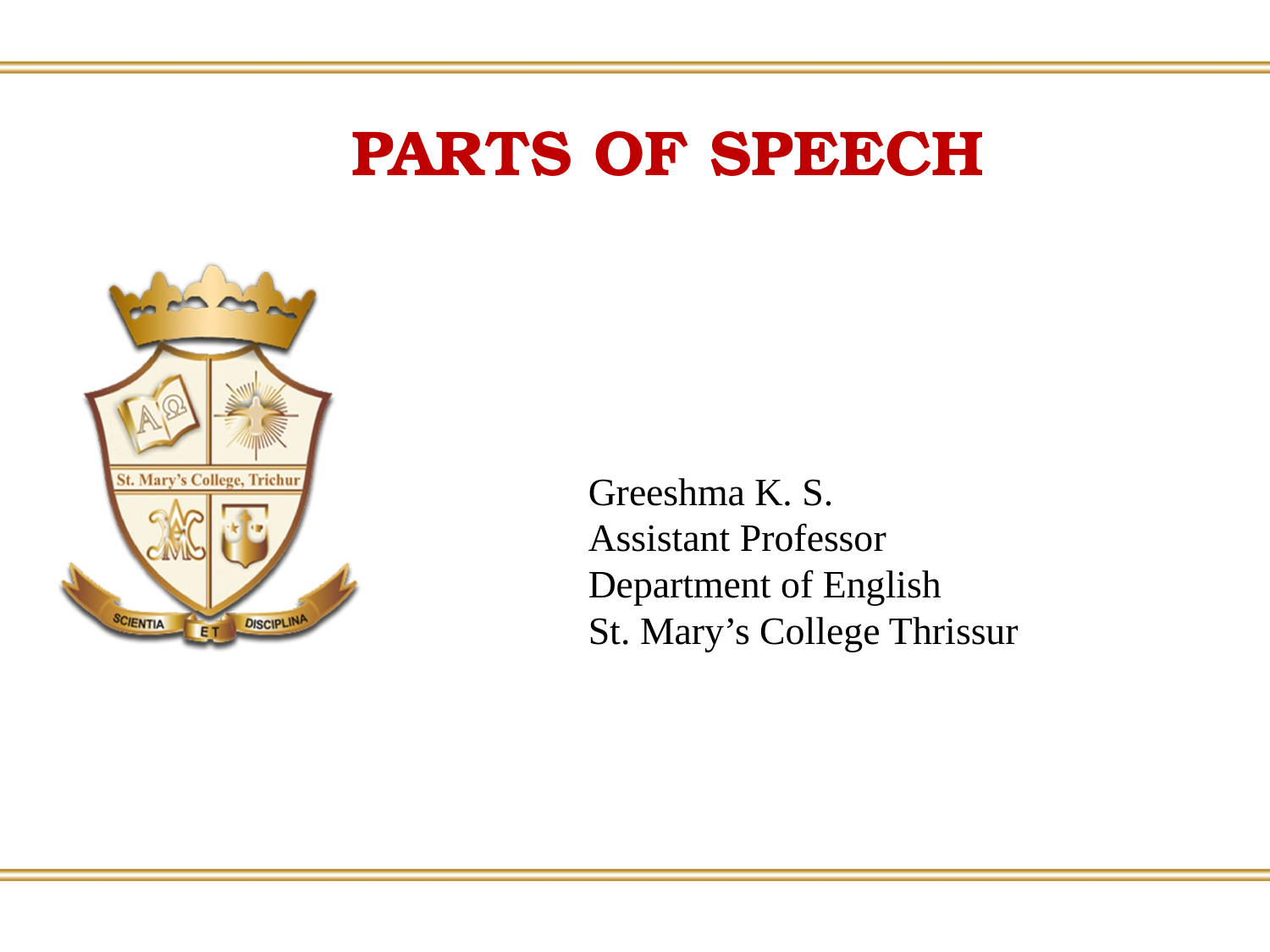

PARTS OF SPEECH
Greeshma K. S.
Assistant Professor
Department of English
St. Mary’s College Thrissur